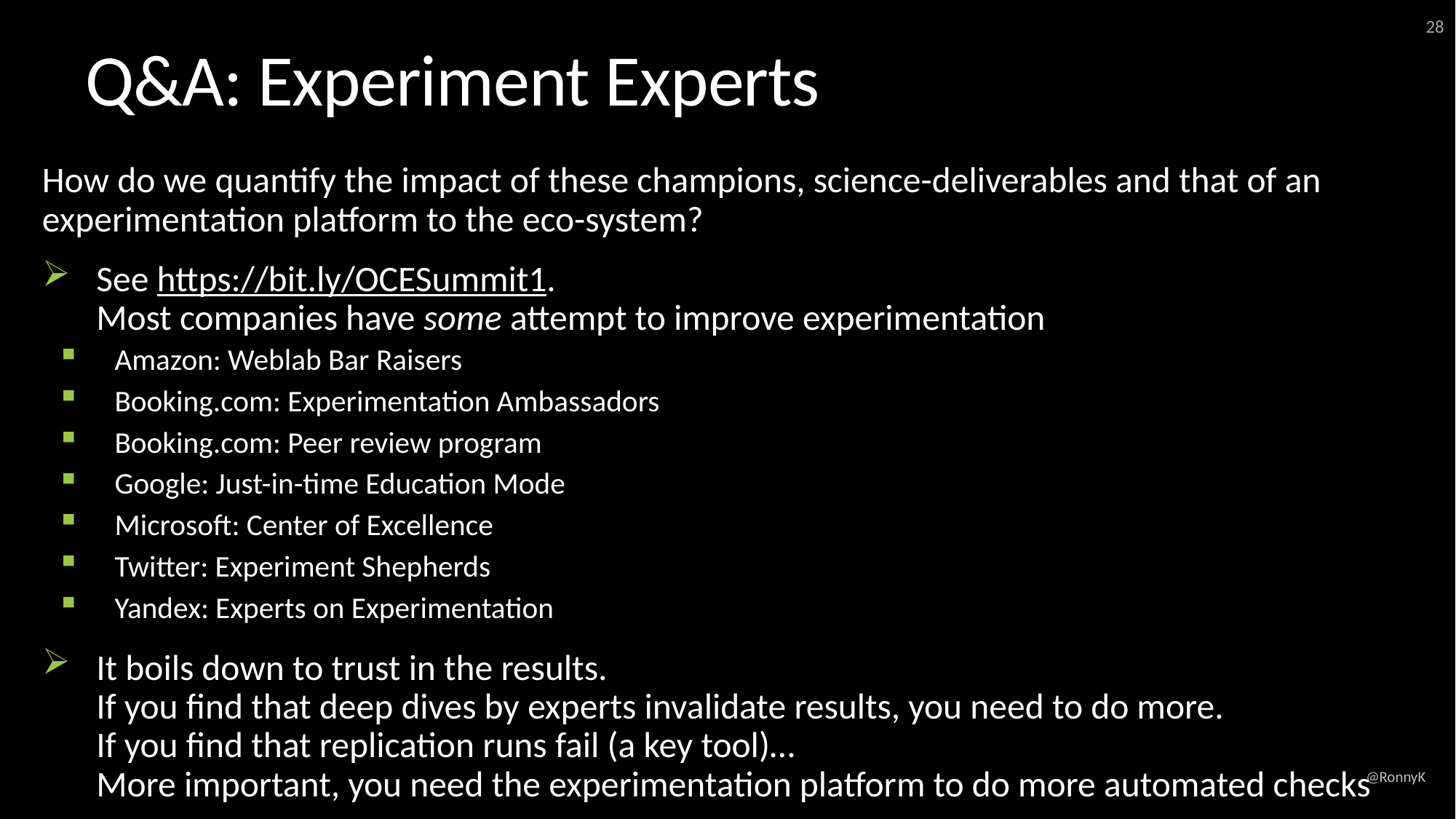

28
# Q&A: Experiment Experts
How do we quantify the impact of these champions, science-deliverables and that of an experimentation platform to the eco-system?
See https://bit.ly/OCESummit1.
Most companies have some attempt to improve experimentation
Amazon: Weblab Bar Raisers
Booking.com: Experimentation Ambassadors
Booking.com: Peer review program
Google: Just-in-time Education Mode
Microsoft: Center of Excellence
Twitter: Experiment Shepherds
Yandex: Experts on Experimentation
It boils down to trust in the results.
If you find that deep dives by experts invalidate results, you need to do more.
If you find that replication runs fail (a key tool)…
More important, you need the experimentation platform to do more automated checks

@RonnyK